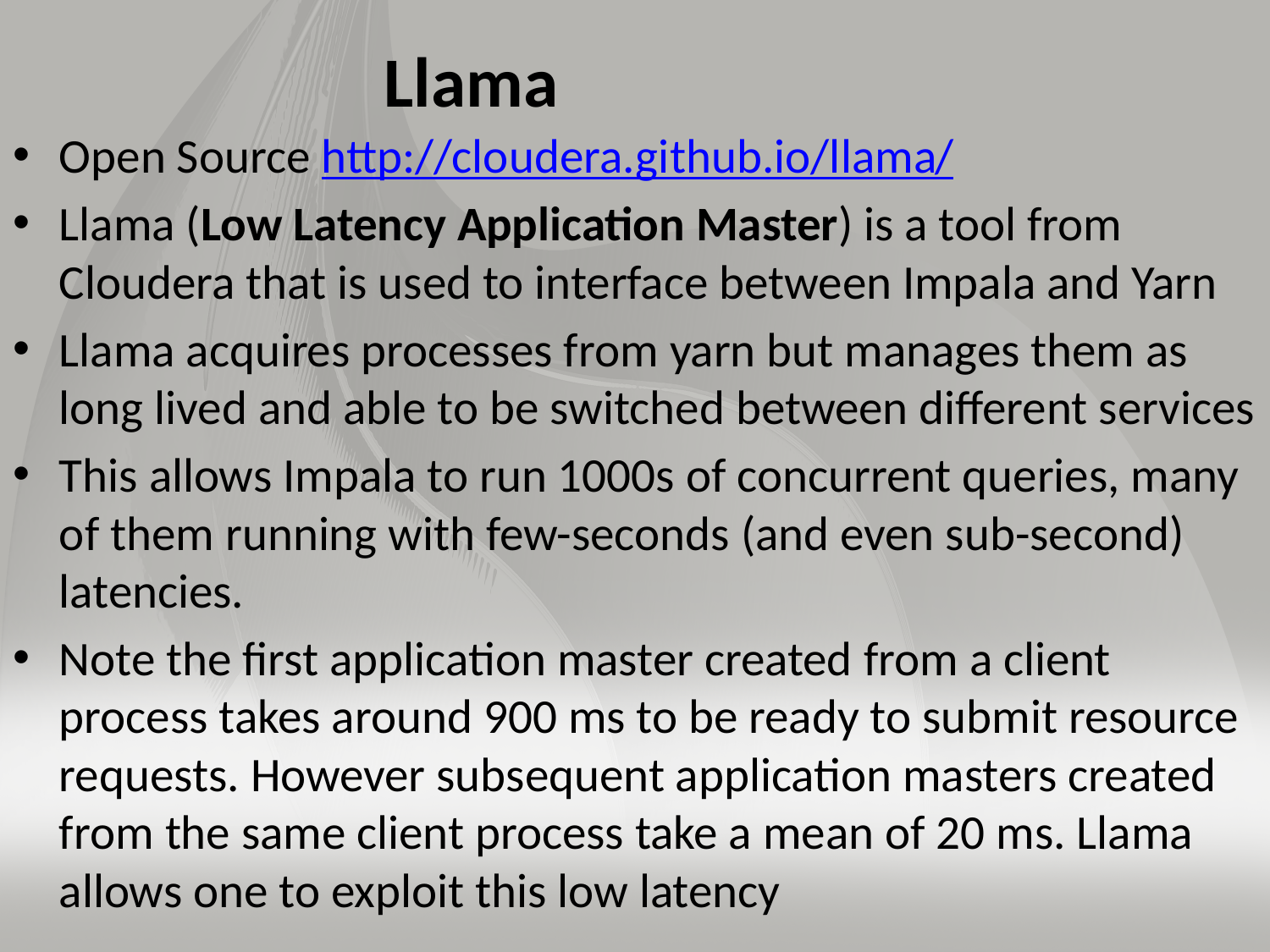

# Llama
Open Source http://cloudera.github.io/llama/
Llama (Low Latency Application Master) is a tool from Cloudera that is used to interface between Impala and Yarn
Llama acquires processes from yarn but manages them as long lived and able to be switched between different services
This allows Impala to run 1000s of concurrent queries, many of them running with few-seconds (and even sub-second) latencies.
Note the first application master created from a client process takes around 900 ms to be ready to submit resource requests. However subsequent application masters created from the same client process take a mean of 20 ms. Llama allows one to exploit this low latency